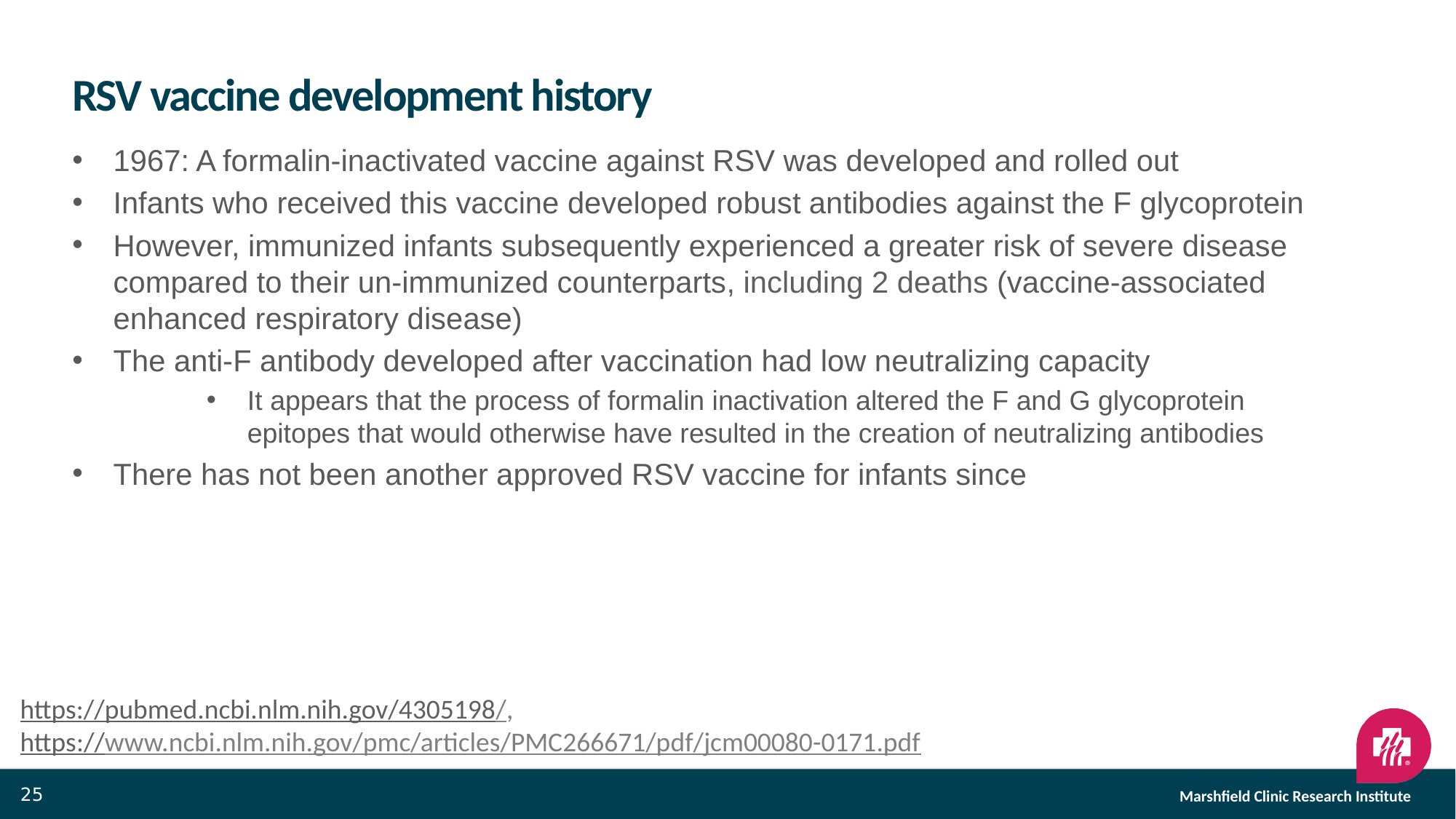

# RSV vaccine development history
1967: A formalin-inactivated vaccine against RSV was developed and rolled out
Infants who received this vaccine developed robust antibodies against the F glycoprotein
However, immunized infants subsequently experienced a greater risk of severe disease compared to their un-immunized counterparts, including 2 deaths (vaccine-associated enhanced respiratory disease)
The anti-F antibody developed after vaccination had low neutralizing capacity
It appears that the process of formalin inactivation altered the F and G glycoprotein epitopes that would otherwise have resulted in the creation of neutralizing antibodies
There has not been another approved RSV vaccine for infants since
https://pubmed.ncbi.nlm.nih.gov/4305198/,
https://www.ncbi.nlm.nih.gov/pmc/articles/PMC266671/pdf/jcm00080-0171.pdf
25